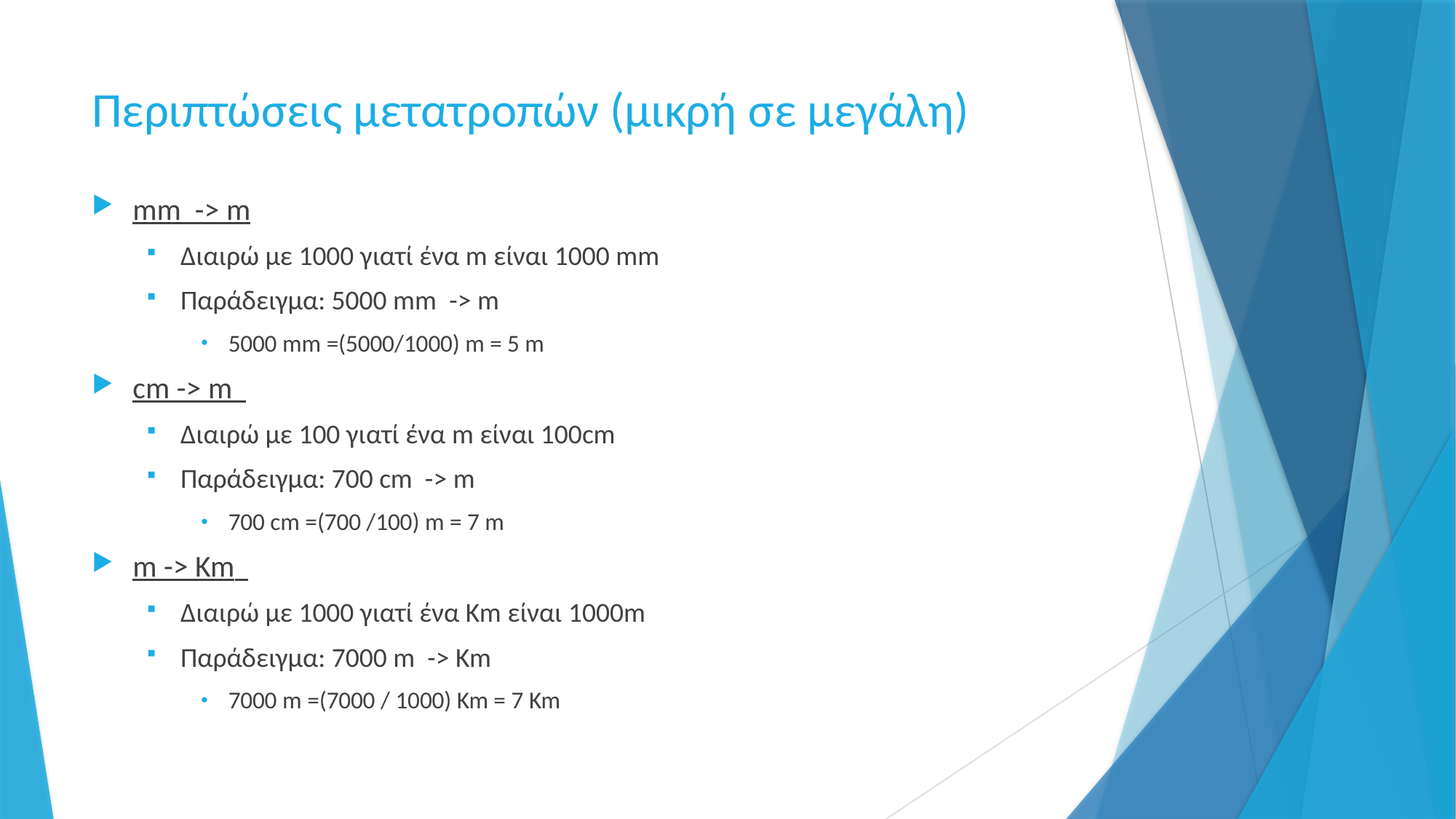

# Περιπτώσεις μετατροπών (μικρή σε μεγάλη)
mm  -> m
Διαιρώ με 1000 γιατί ένα m είναι 1000 mm
Παράδειγμα: 5000 mm  -> m
5000 mm =(5000/1000) m = 5 m
cm -> m
Διαιρώ με 100 γιατί ένα m είναι 100cm
Παράδειγμα: 700 cm  -> m
700 cm =(700 /100) m = 7 m
m -> Km
Διαιρώ με 1000 γιατί ένα Km είναι 1000m
Παράδειγμα: 7000 m  -> Km
7000 m =(7000 / 1000) Km = 7 Km